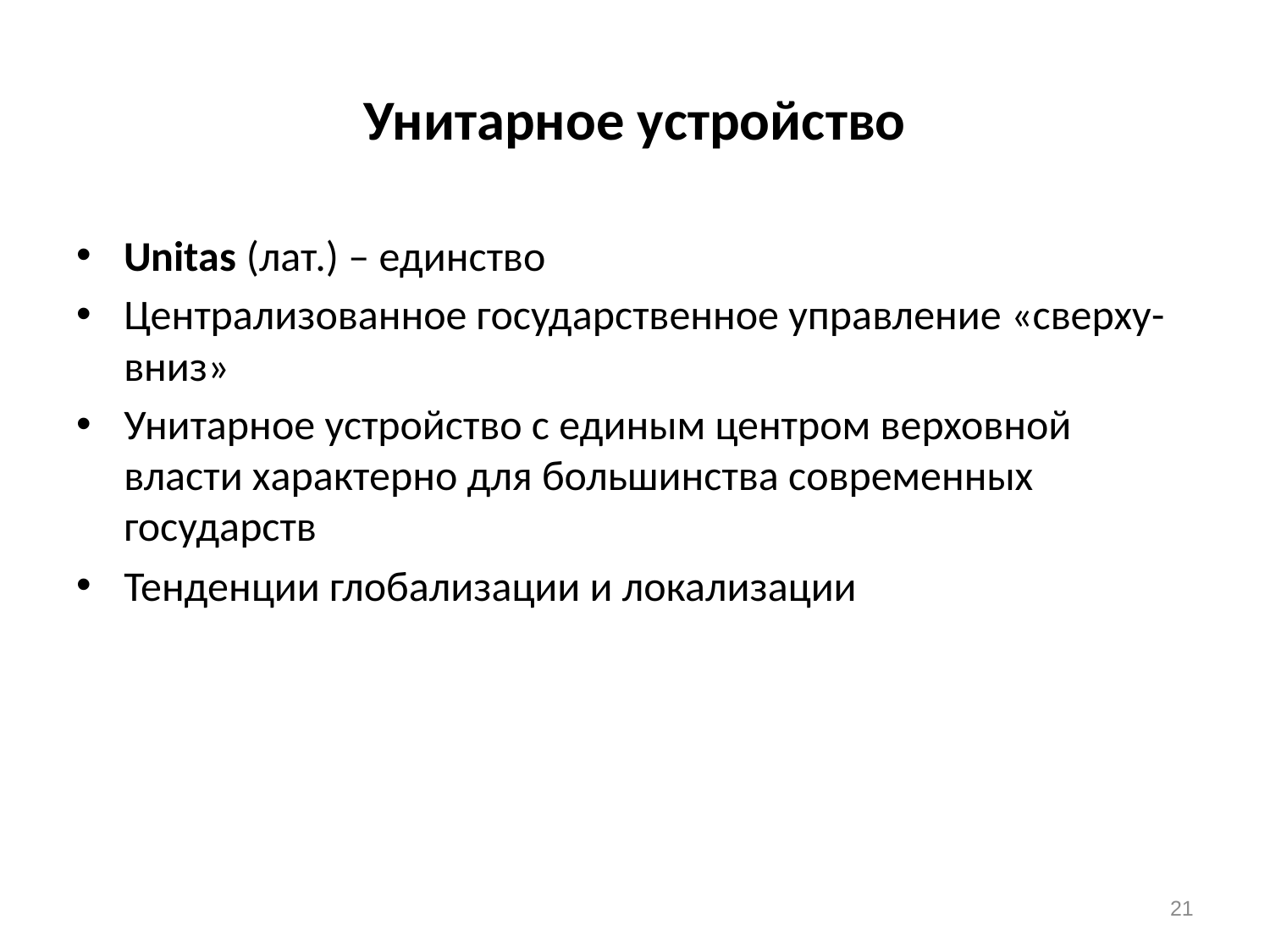

# Унитарное устройство
Unitas (лат.) – единство
Централизованное государственное управление «сверху-вниз»
Унитарное устройство с единым центром верховной власти характерно для большинства современных государств
Тенденции глобализации и локализации
21